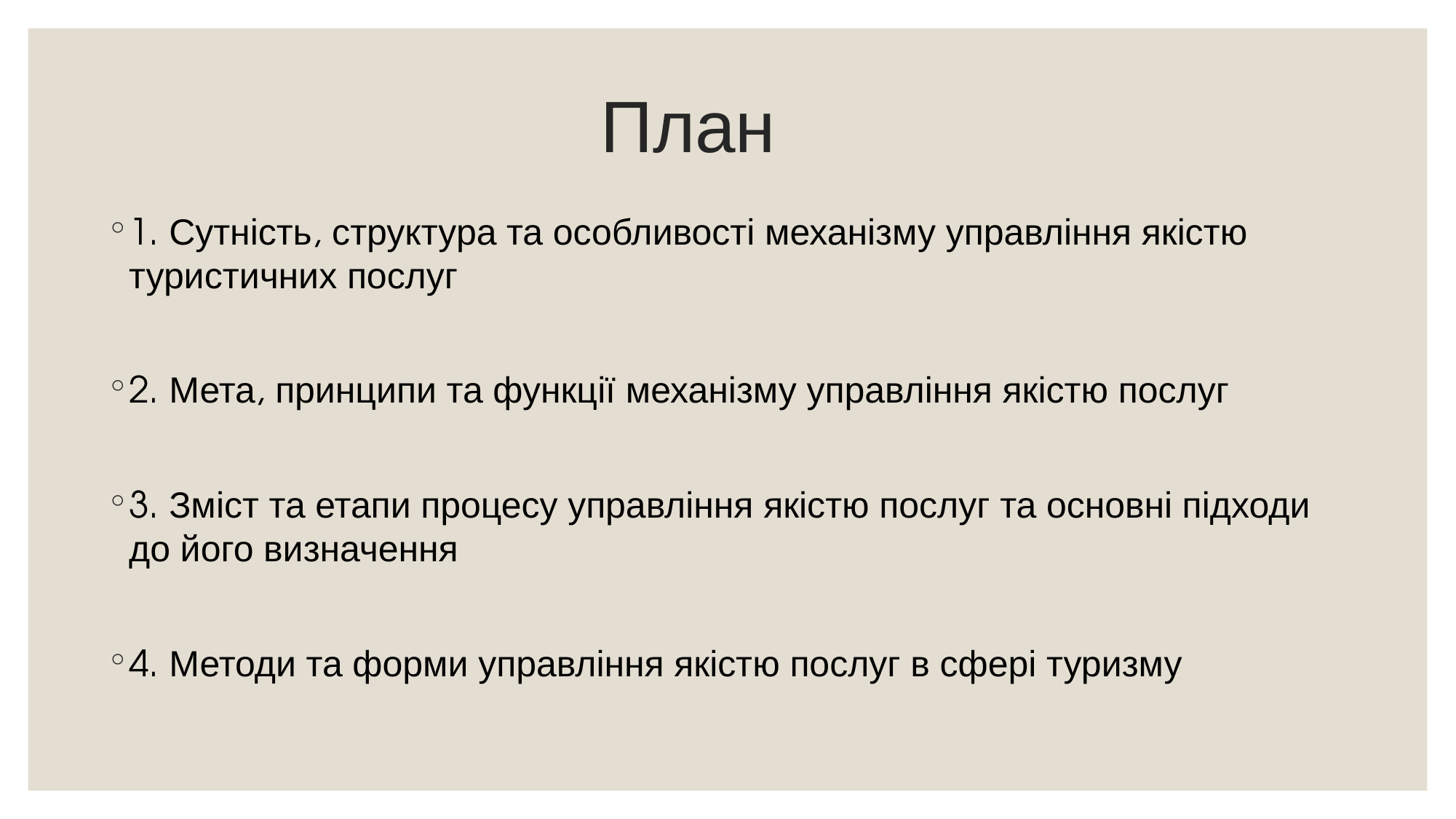

# План
1. Сутність, структура та особливості механізму управління якістю туристичних послуг

2. Мета, принципи та функції механізму управління якістю послуг

3. Зміст та етапи процесу управління якістю послуг та основні підходи до його визначення

4. Методи та форми управління якістю послуг в сфері туризму